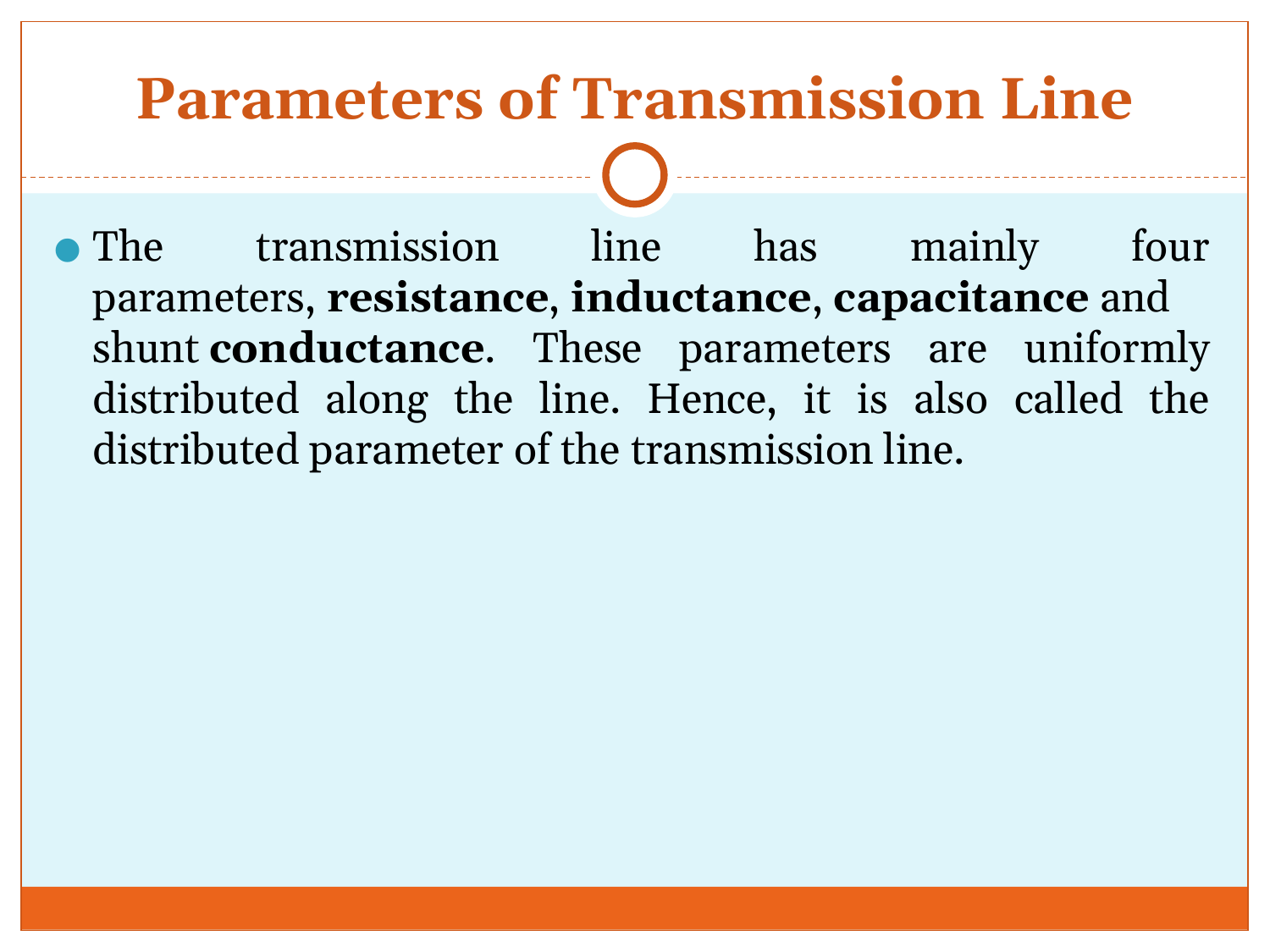

# Parameters of Transmission Line
The transmission line has mainly four parameters, resistance, inductance, capacitance and shunt conductance. These parameters are uniformly distributed along the line. Hence, it is also called the distributed parameter of the transmission line.